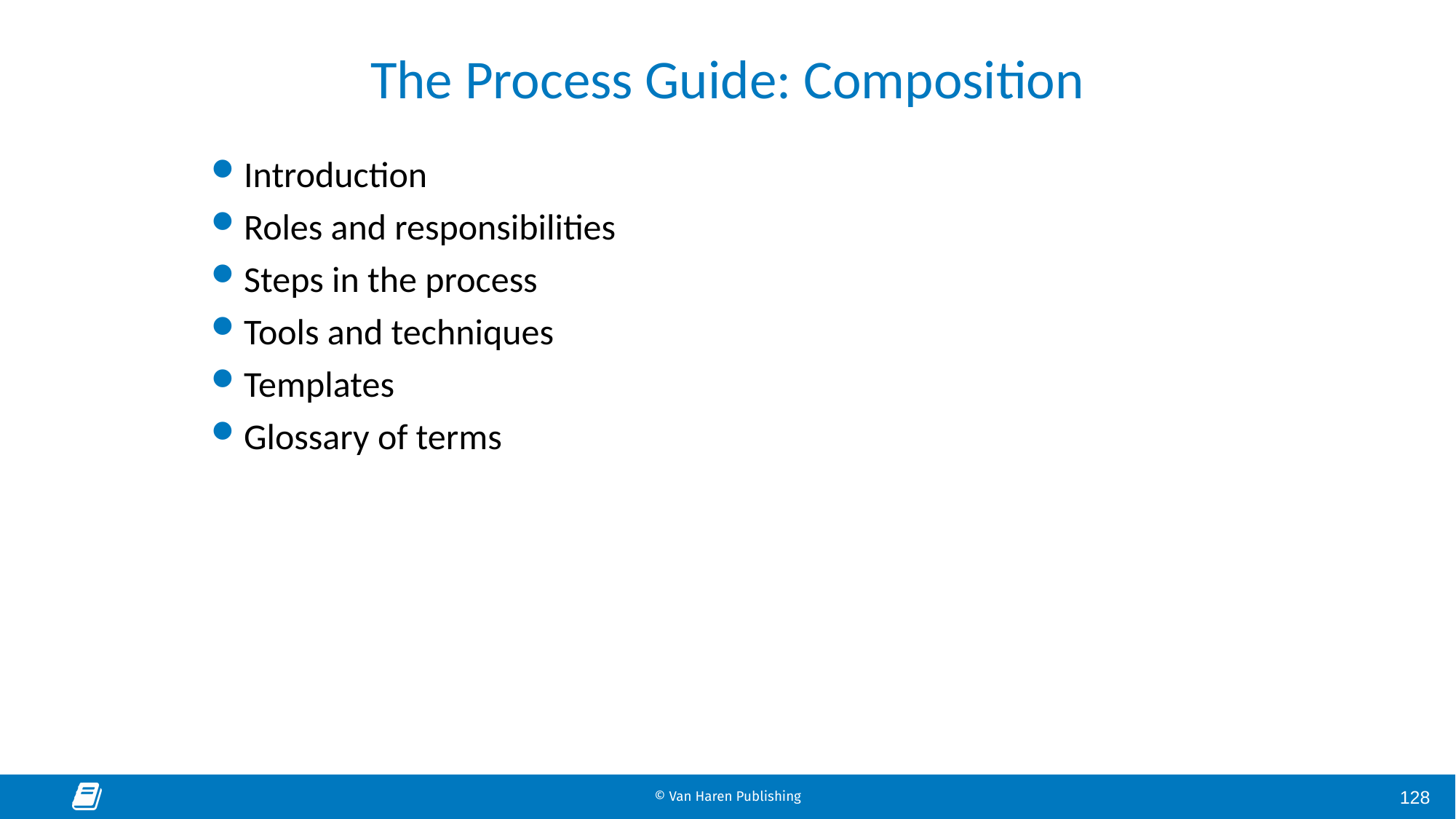

# The Process Guide: Composition
Introduction
Roles and responsibilities
Steps in the process
Tools and techniques
Templates
Glossary of terms